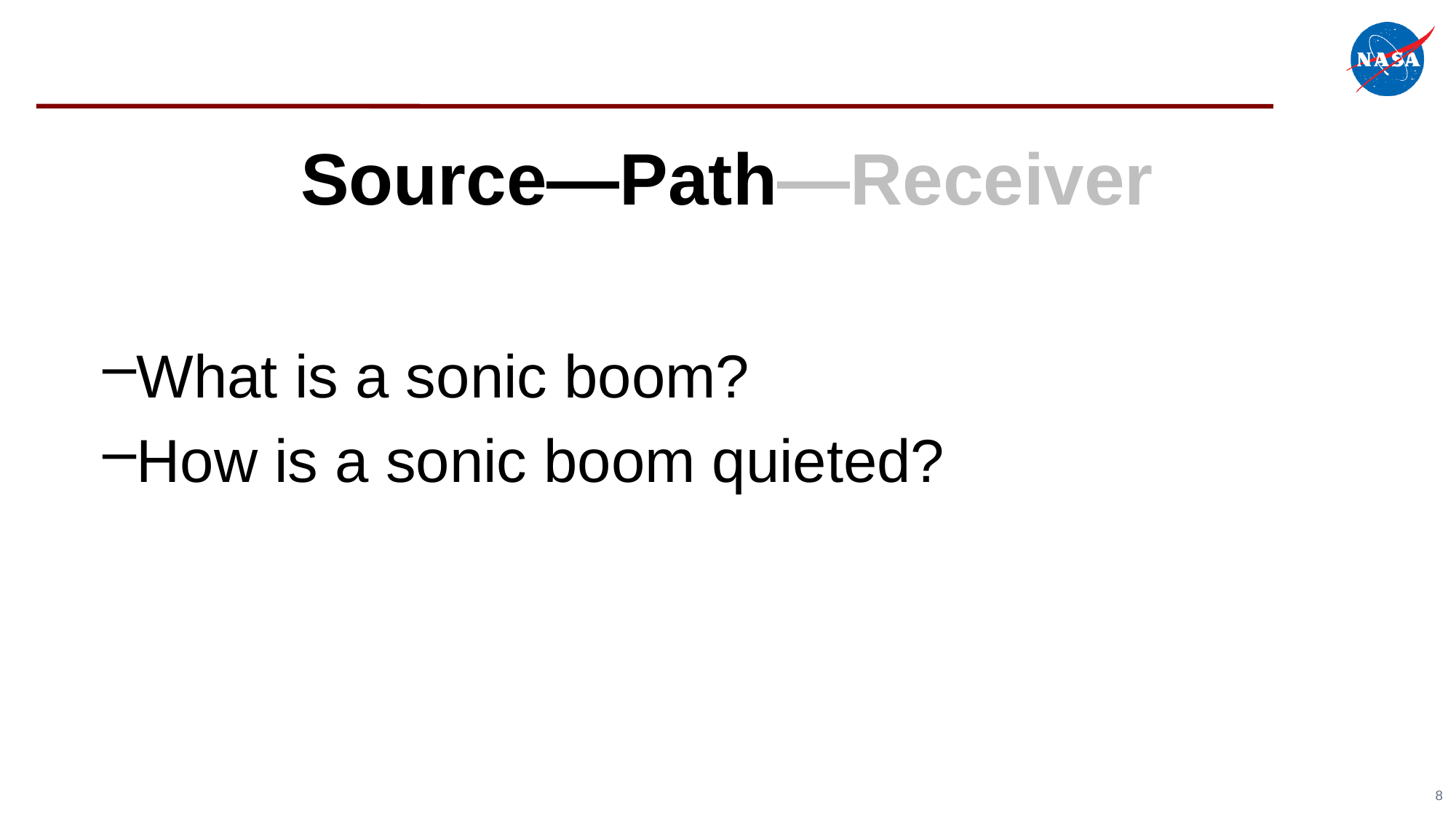

#
Source—Path—Receiver

What is a sonic boom?
How is a sonic boom quieted?
8